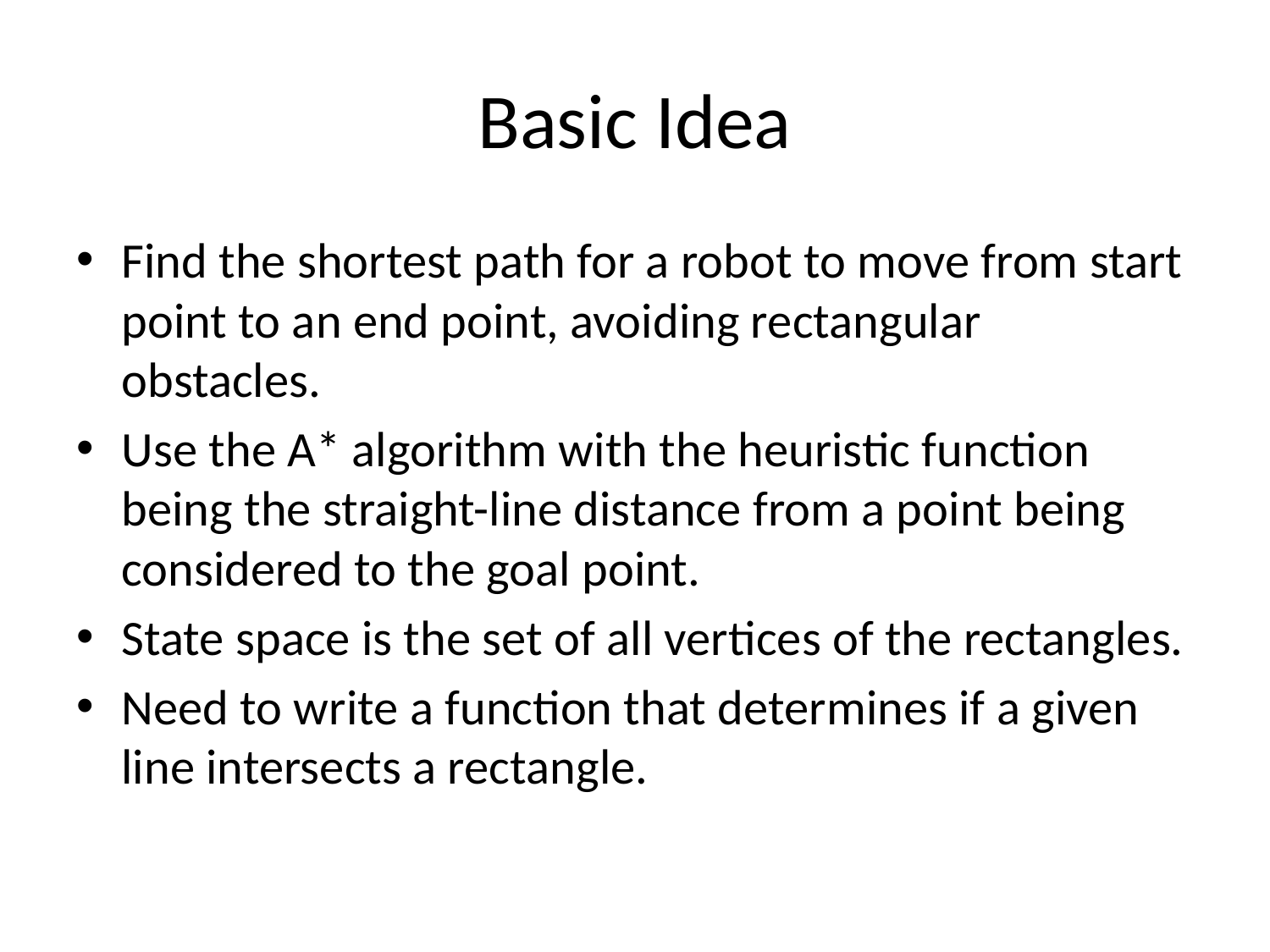

# Basic Idea
Find the shortest path for a robot to move from start point to an end point, avoiding rectangular obstacles.
Use the A* algorithm with the heuristic function being the straight-line distance from a point being considered to the goal point.
State space is the set of all vertices of the rectangles.
Need to write a function that determines if a given line intersects a rectangle.